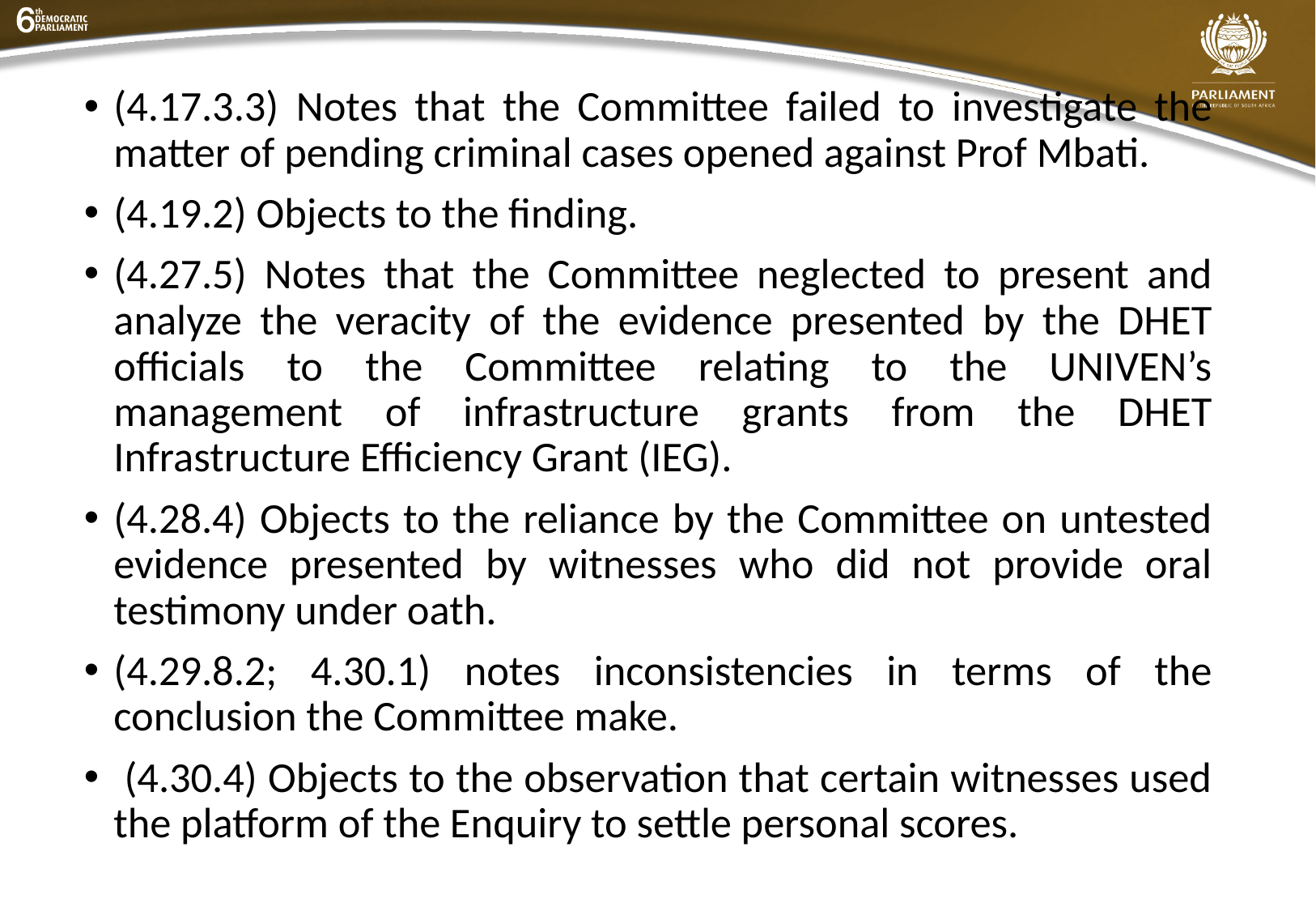

(4.17.3.3) Notes that the Committee failed to investigate the matter of pending criminal cases opened against Prof Mbati.
(4.19.2) Objects to the finding.
(4.27.5) Notes that the Committee neglected to present and analyze the veracity of the evidence presented by the DHET officials to the Committee relating to the UNIVEN’s management of infrastructure grants from the DHET Infrastructure Efficiency Grant (IEG).
(4.28.4) Objects to the reliance by the Committee on untested evidence presented by witnesses who did not provide oral testimony under oath.
(4.29.8.2; 4.30.1) notes inconsistencies in terms of the conclusion the Committee make.
 (4.30.4) Objects to the observation that certain witnesses used the platform of the Enquiry to settle personal scores.